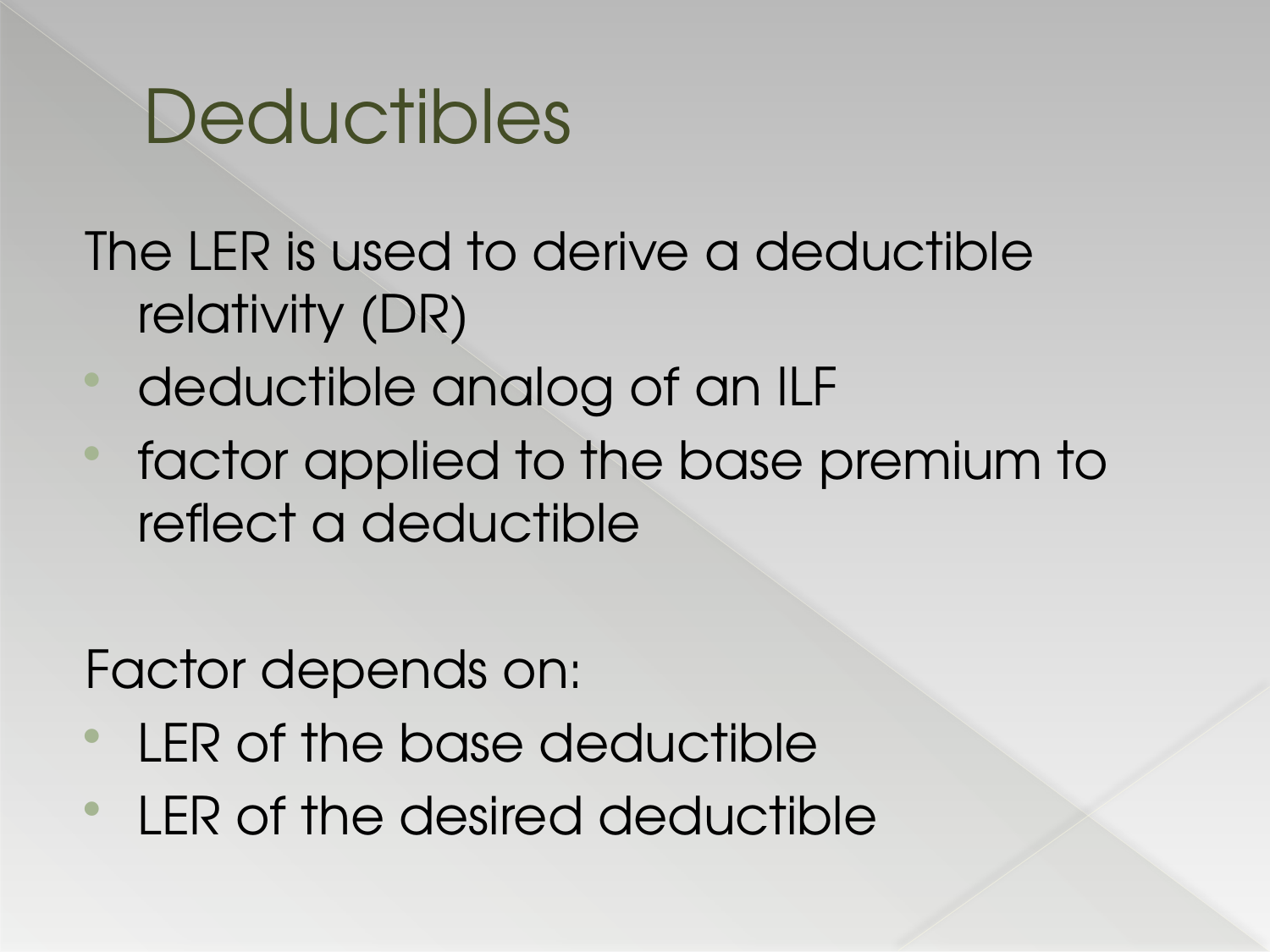

# Deductibles
The LER is used to derive a deductible relativity (DR)
deductible analog of an ILF
factor applied to the base premium to reflect a deductible

Factor depends on:
LER of the base deductible
LER of the desired deductible